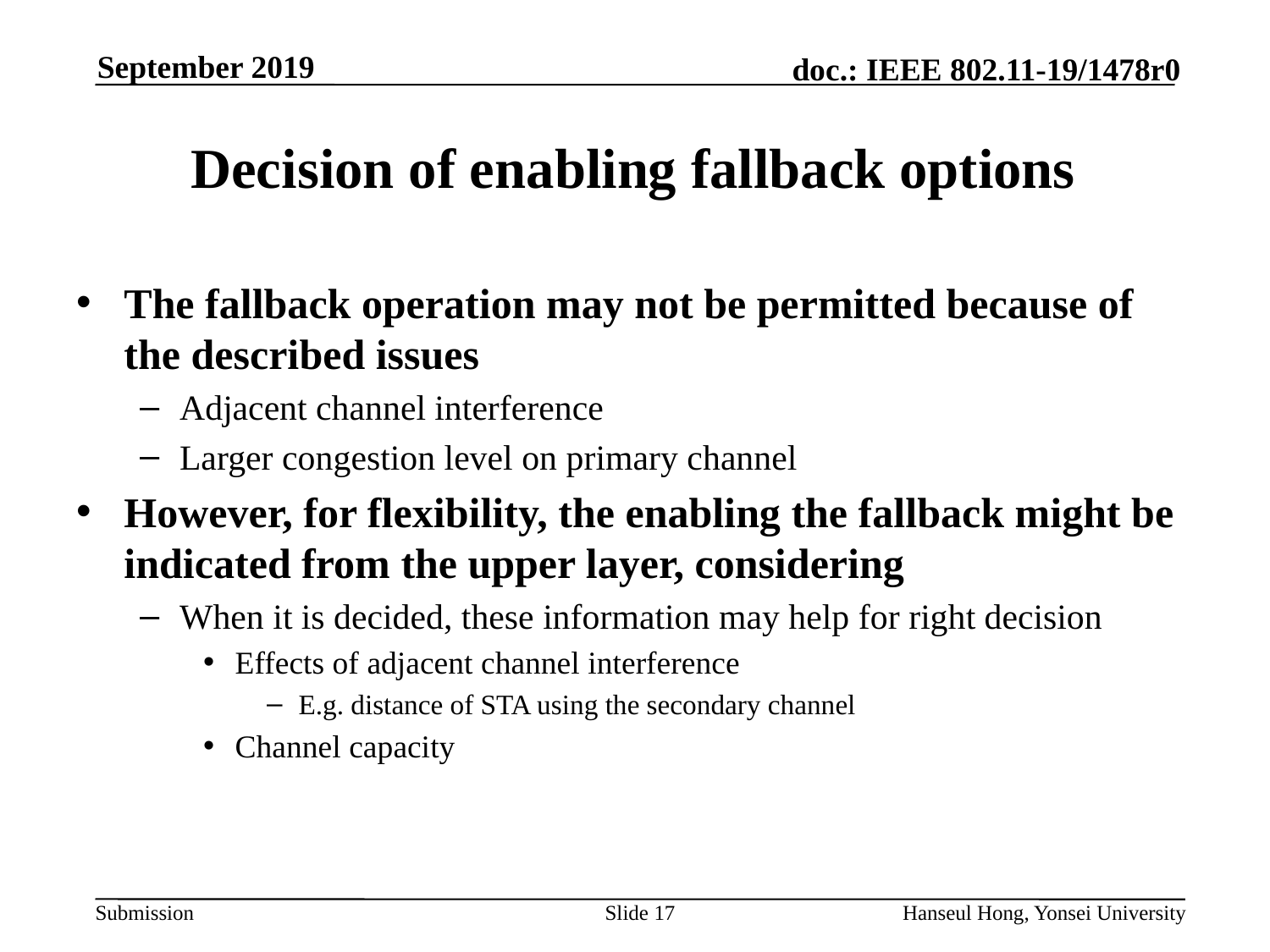

# Decision of enabling fallback options
The fallback operation may not be permitted because of the described issues
Adjacent channel interference
Larger congestion level on primary channel
However, for flexibility, the enabling the fallback might be indicated from the upper layer, considering
When it is decided, these information may help for right decision
Effects of adjacent channel interference
E.g. distance of STA using the secondary channel
Channel capacity